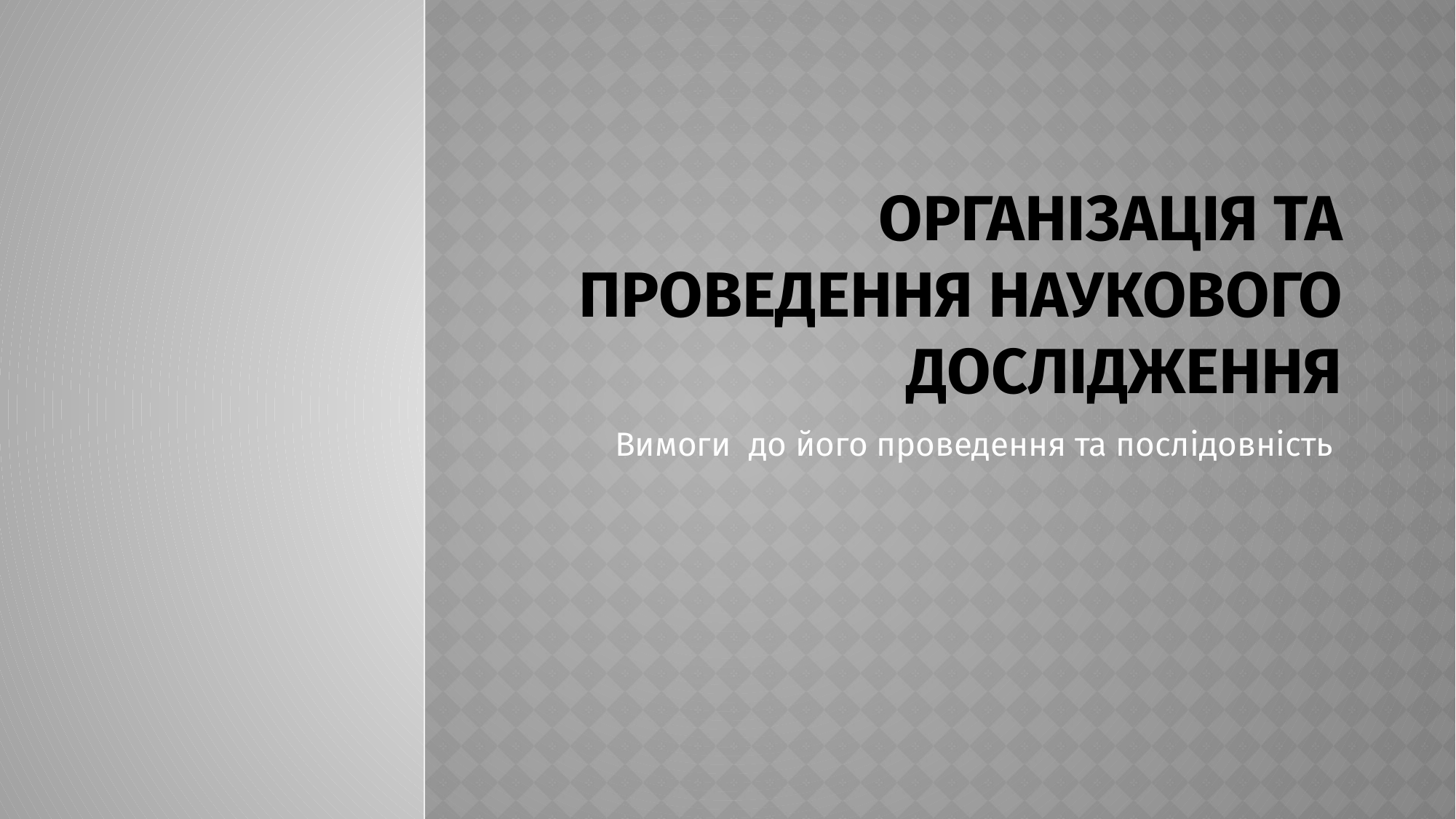

# Організація та проведення наукового дослідження
Вимоги  до його проведення та послідовність